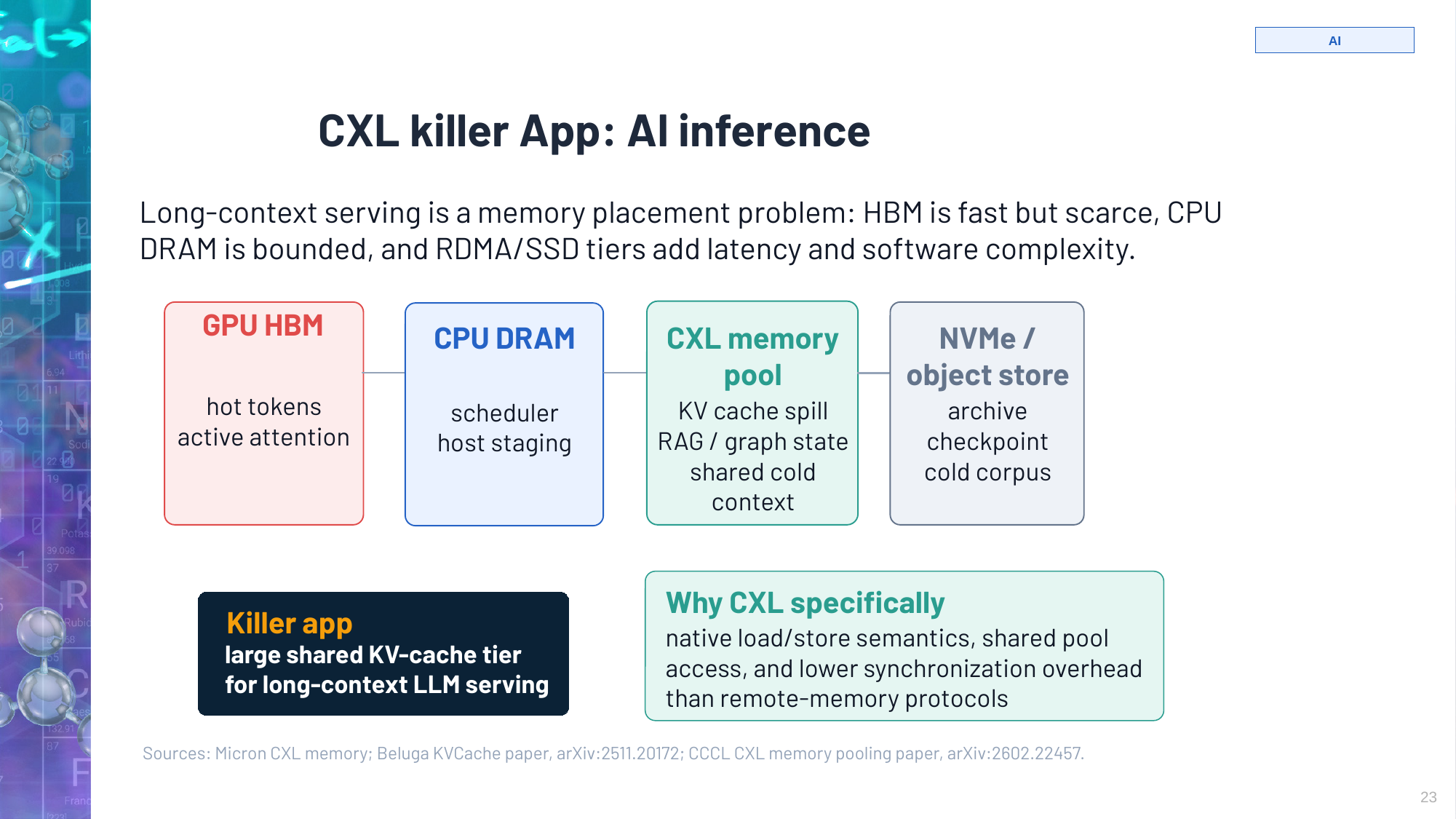

# CXL killer App: AI inference
AI
Long-context serving is a memory placement problem: HBM is fast but scarce, CPU DRAM is bounded, and RDMA/SSD tiers add latency and software complexity.

GPU HBM
CPU DRAM
CXL memory pool
NVMe / object store

hot tokens
active attention
KV cache spill
RAG / graph state
shared cold context
archive
checkpoint
cold corpus
scheduler
host staging

Why CXL specifically

Killer app
native load/store semantics, shared pool access, and lower synchronization overhead than remote-memory protocols
large shared KV-cache tier for long-context LLM serving
Sources: Micron CXL memory; Beluga KVCache paper, arXiv:2511.20172; CCCL CXL memory pooling paper, arXiv:2602.22457.
23